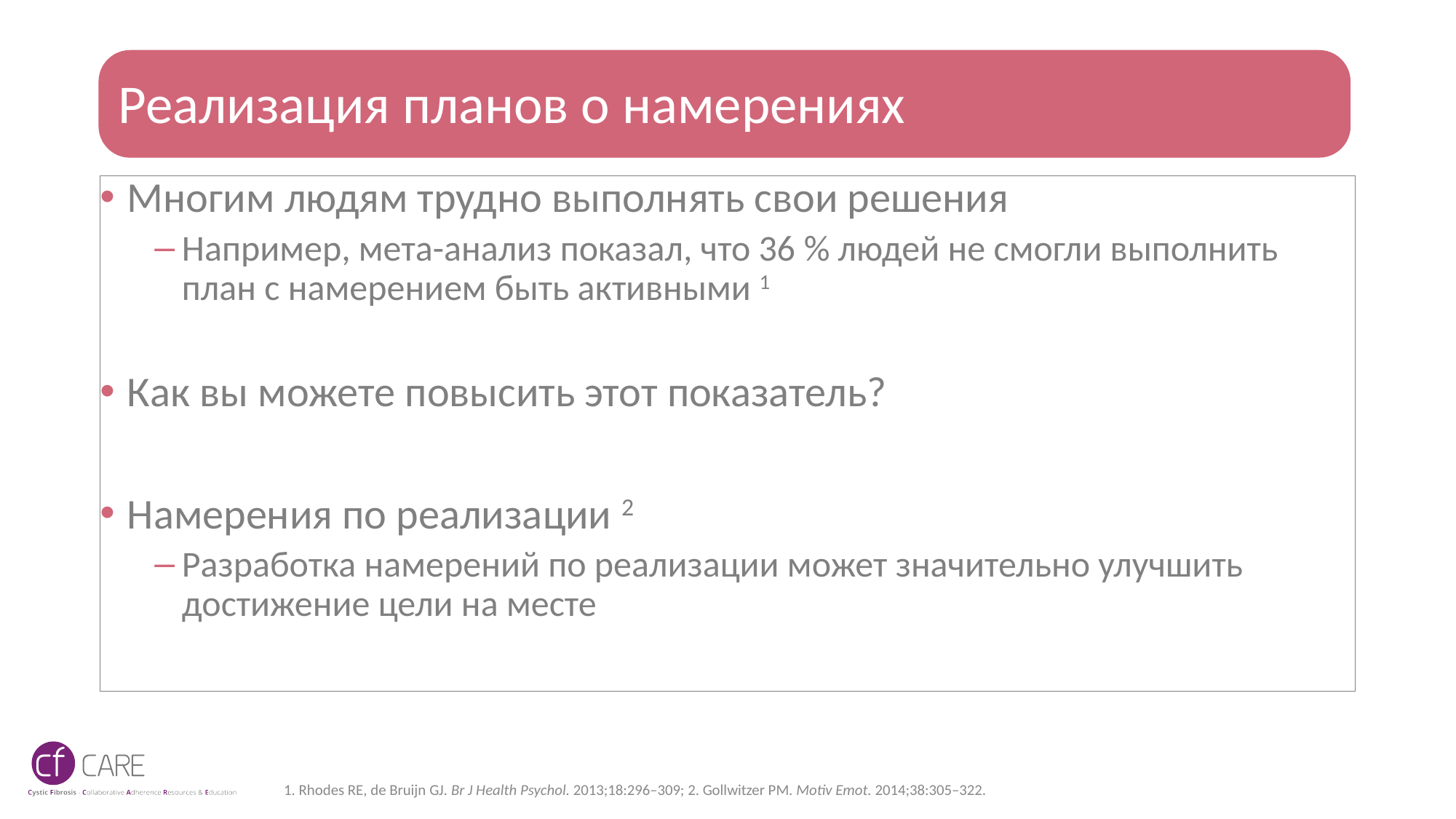

# Реализация планов о намерениях
Многим людям трудно выполнять свои решения
Например, мета-анализ показал, что 36 % людей не смогли выполнить план с намерением быть активными 1

Как вы можете повысить этот показатель?

Намерения по реализации 2
Разработка намерений по реализации может значительно улучшить достижение цели на месте
1. Rhodes RE, de Bruijn GJ. Br J Health Psychol. 2013;18:296–309; 2. Gollwitzer PM. Motiv Emot. 2014;38:305–322.